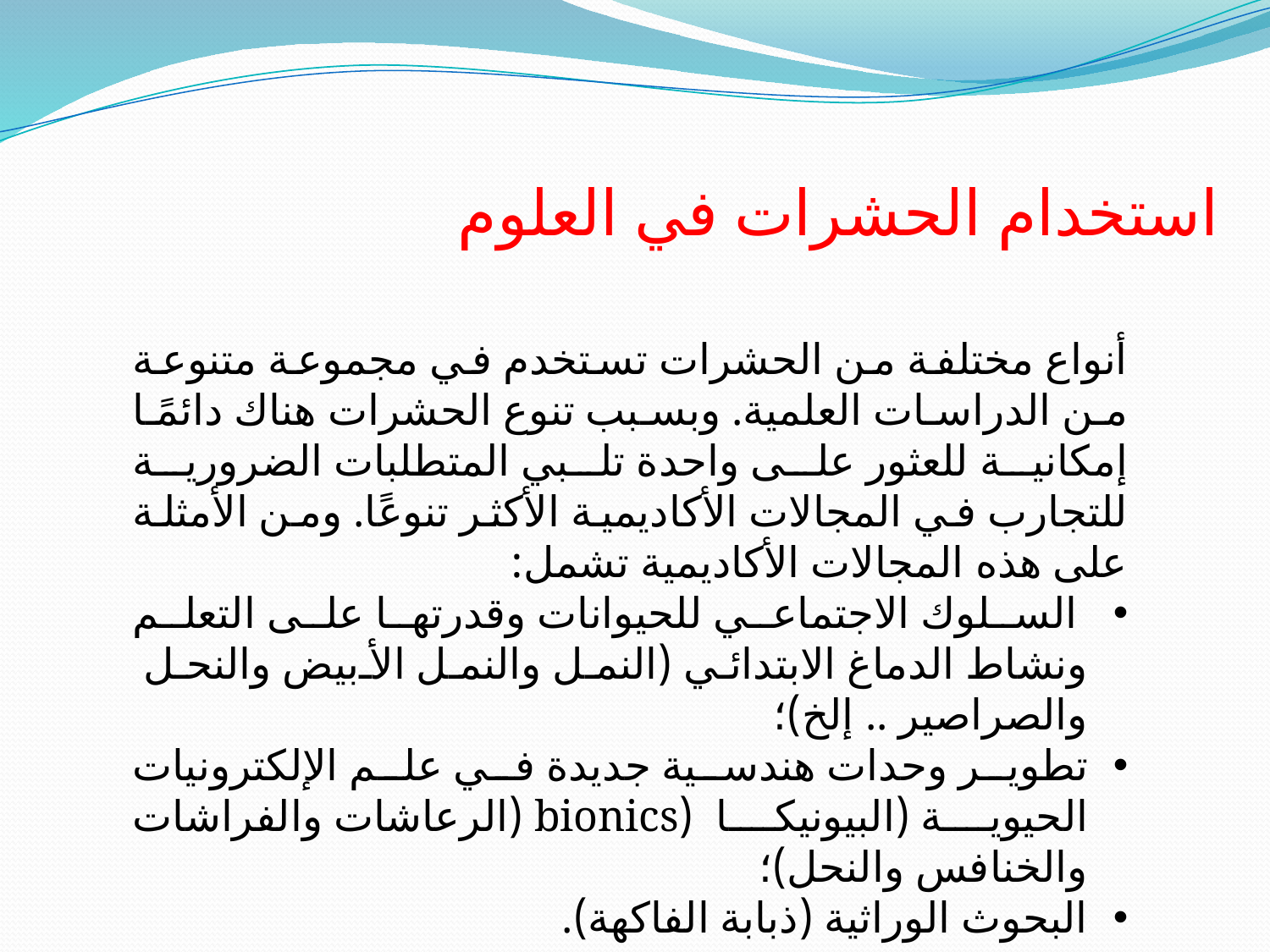

استخدام الحشرات في العلوم
أنواع مختلفة من الحشرات تستخدم في مجموعة متنوعة من الدراسات العلمية. وبسبب تنوع الحشرات هناك دائمًا إمكانية للعثور على واحدة تلبي المتطلبات الضرورية للتجارب في المجالات الأكاديمية الأكثر تنوعًا. ومن الأمثلة على هذه المجالات الأكاديمية تشمل:
 السلوك الاجتماعي للحيوانات وقدرتها على التعلم ونشاط الدماغ الابتدائي (النمل والنمل الأبيض والنحل  والصراصير .. إلخ)؛
تطوير وحدات هندسية جديدة في علم الإلكترونيات الحيوية (البيونيكا  (bionics (الرعاشات والفراشات والخنافس والنحل)؛
البحوث الوراثية (ذبابة الفاكهة).
#